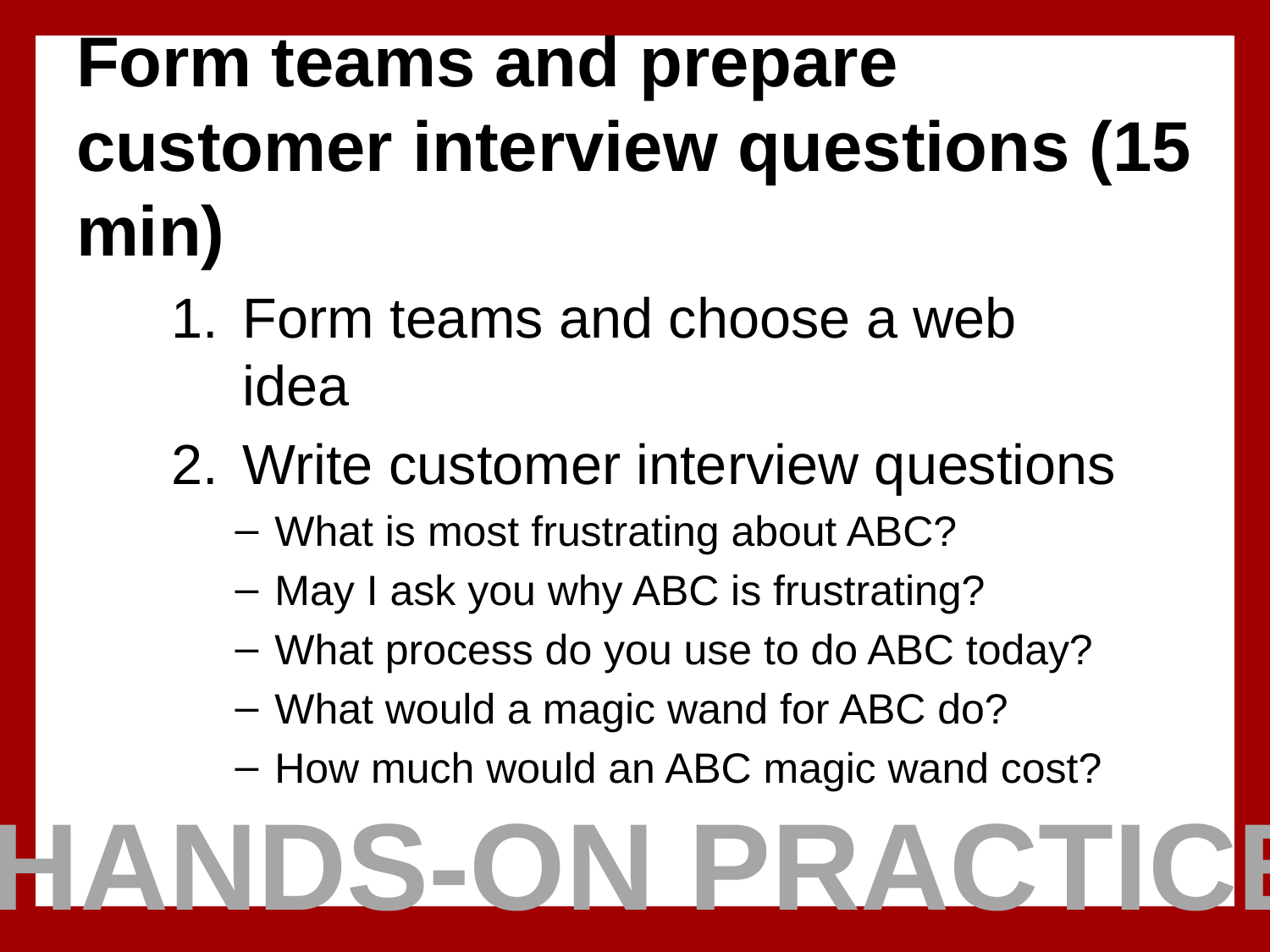

# Form teams and prepare customer interview questions (15 min)
Form teams and choose a web idea
Write customer interview questions
What is most frustrating about ABC?
May I ask you why ABC is frustrating?
What process do you use to do ABC today?
What would a magic wand for ABC do?
How much would an ABC magic wand cost?